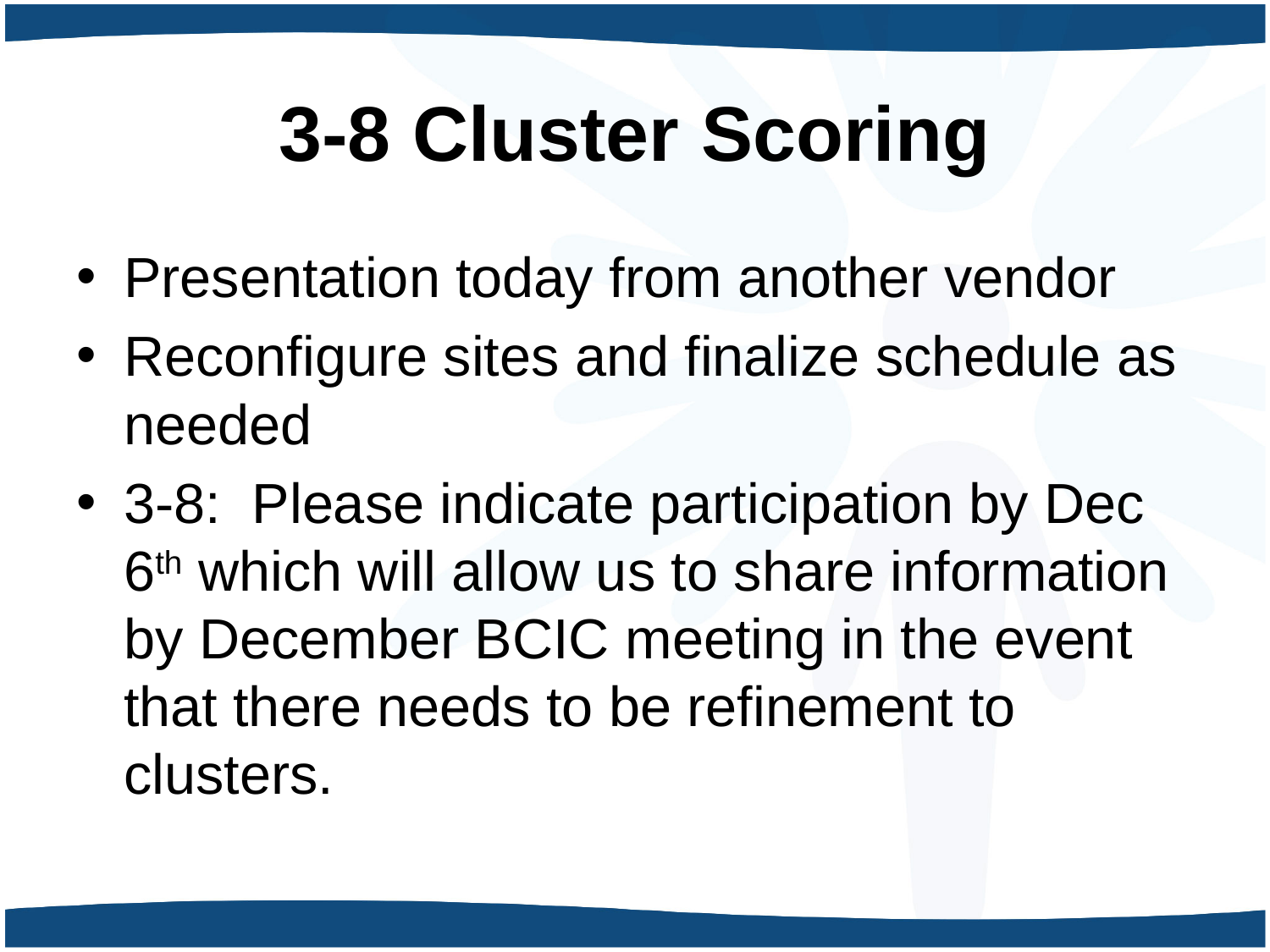

# 3-8 Cluster Scoring
Presentation today from another vendor
Reconfigure sites and finalize schedule as needed
3-8:  Please indicate participation by Dec 6th which will allow us to share information by December BCIC meeting in the event that there needs to be refinement to clusters.